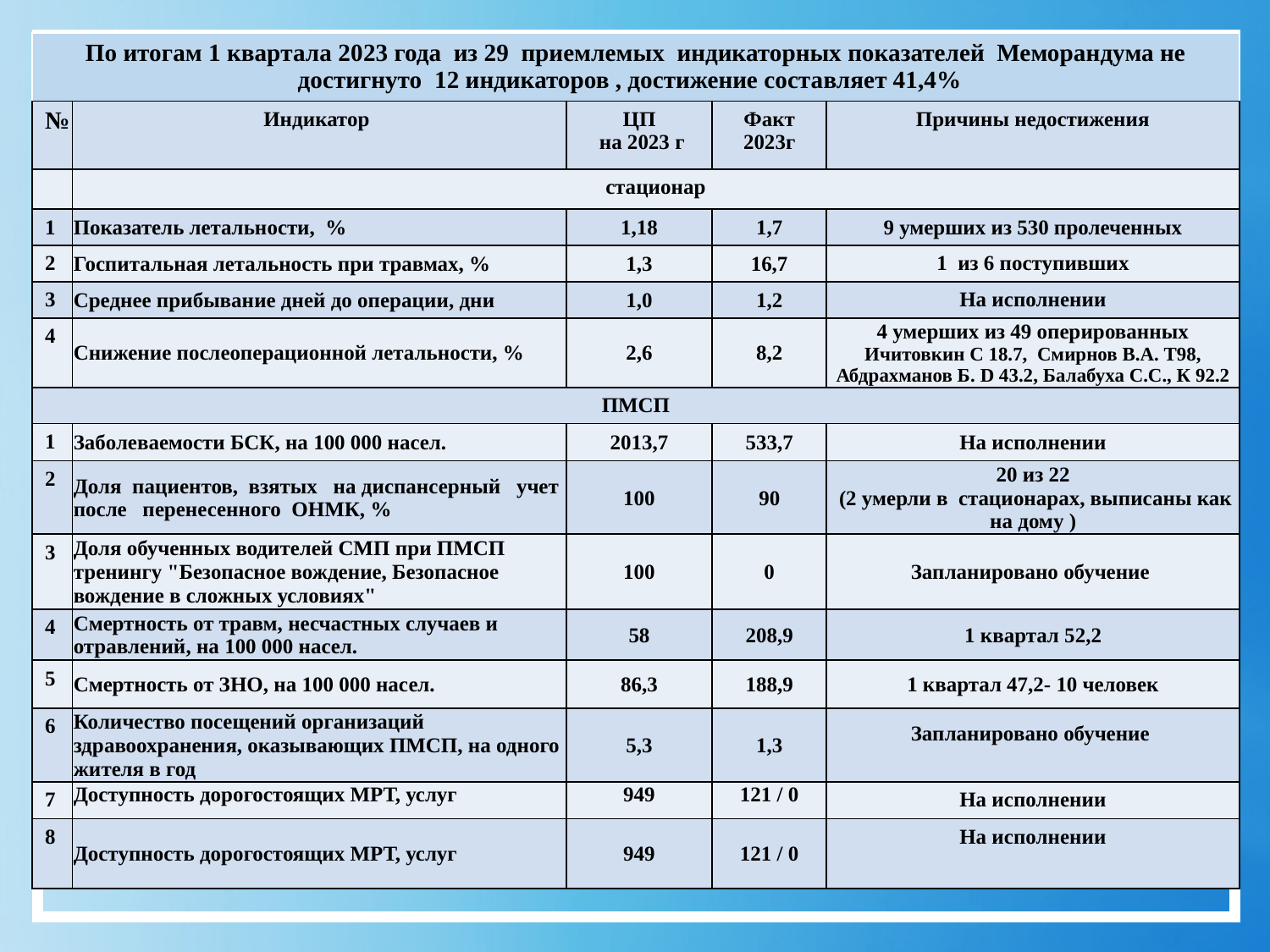

| По итогам 1 квартала 2023 года из 29 приемлемых индикаторных показателей Меморандума не достигнуто 12 индикаторов , достижение составляет 41,4% |  |  |  |  |
| --- | --- | --- | --- | --- |
| № | Индикатор | ЦП на 2023 г | Факт 2023г | Причины недостижения |
|  | стационар |  |  |  |
| 1 | Показатель летальности, % | 1,18 | 1,7 | 9 умерших из 530 пролеченных |
| 2 | Госпитальная летальность при травмах, % | 1,3 | 16,7 | 1 из 6 поступивших |
| 3 | Среднее прибывание дней до операции, дни | 1,0 | 1,2 | На исполнении |
| 4 | Снижение послеоперационной летальности, % | 2,6 | 8,2 | 4 умерших из 49 оперированных Ичитовкин С 18.7, Смирнов В.А. Т98, Абдрахманов Б. D 43.2, Балабуха С.С., К 92.2 |
| ПМСП |  |  |  |  |
| 1 | Заболеваемости БСК, на 100 000 насел. | 2013,7 | 533,7 | На исполнении |
| 2 | Доля пациентов, взятых на диспансерный учет после перенесенного ОНМК, % | 100 | 90 | 20 из 22 (2 умерли в стационарах, выписаны как на дому ) |
| 3 | Доля обученных водителей СМП при ПМСП тренингу "Безопасное вождение, Безопасное вождение в сложных условиях" | 100 | 0 | Запланировано обучение |
| 4 | Смертность от травм, несчастных случаев и отравлений, на 100 000 насел. | 58 | 208,9 | 1 квартал 52,2 |
| 5 | Смертность от ЗНО, на 100 000 насел. | 86,3 | 188,9 | 1 квартал 47,2- 10 человек |
| 6 | Количество посещений организаций здравоохранения, оказывающих ПМСП, на одного жителя в год | 5,3 | 1,3 | Запланировано обучение |
| 7 | Доступность дорогостоящих МРТ, услуг | 949 | 121 / 0 | На исполнении |
| 8 | Доступность дорогостоящих МРТ, услуг | 949 | 121 / 0 | На исполнении |